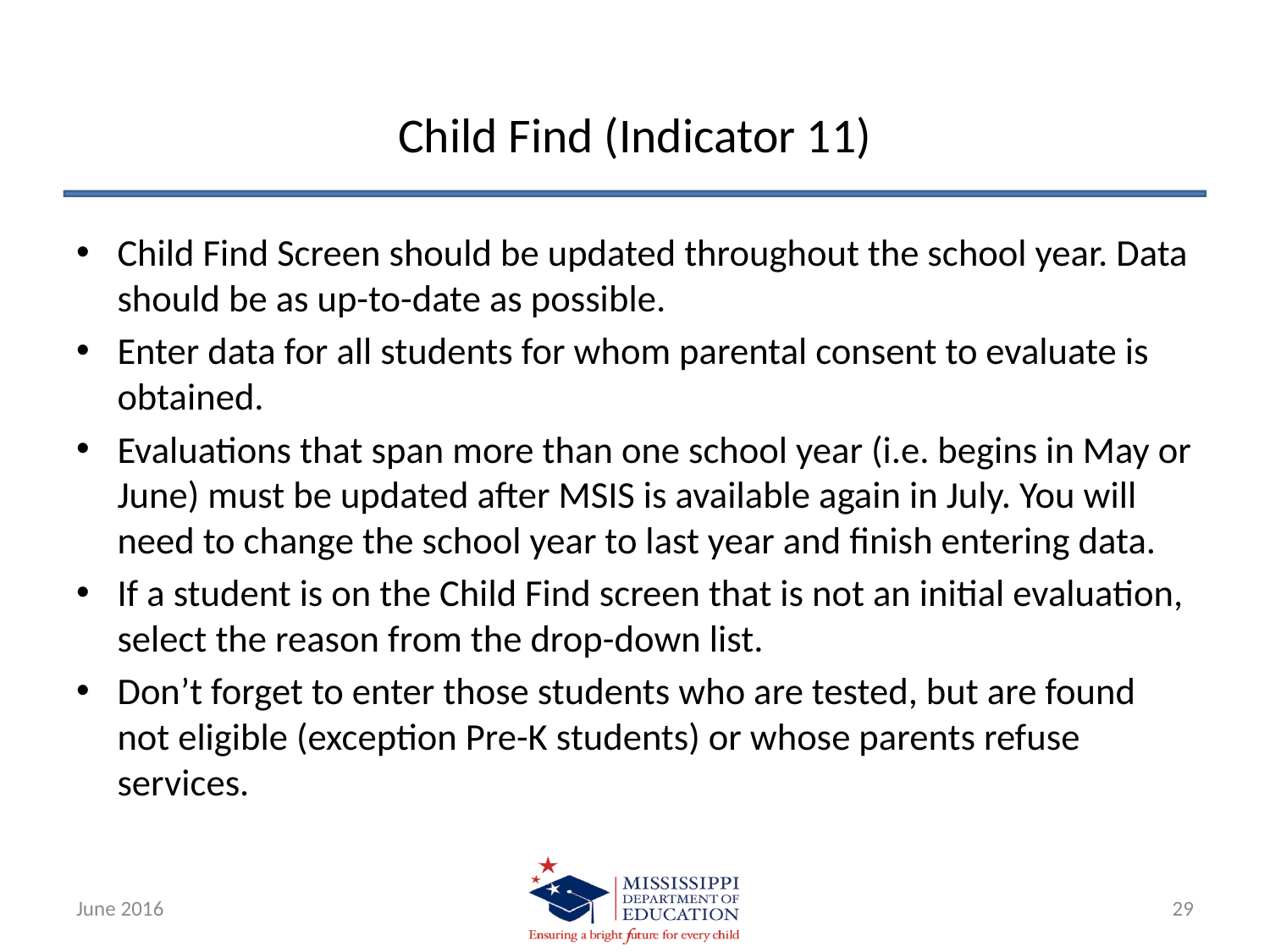

# Child Find (Indicator 11)
Child Find Screen should be updated throughout the school year. Data should be as up-to-date as possible.
Enter data for all students for whom parental consent to evaluate is obtained.
Evaluations that span more than one school year (i.e. begins in May or June) must be updated after MSIS is available again in July. You will need to change the school year to last year and finish entering data.
If a student is on the Child Find screen that is not an initial evaluation, select the reason from the drop-down list.
Don’t forget to enter those students who are tested, but are found not eligible (exception Pre-K students) or whose parents refuse services.

June 2016
29